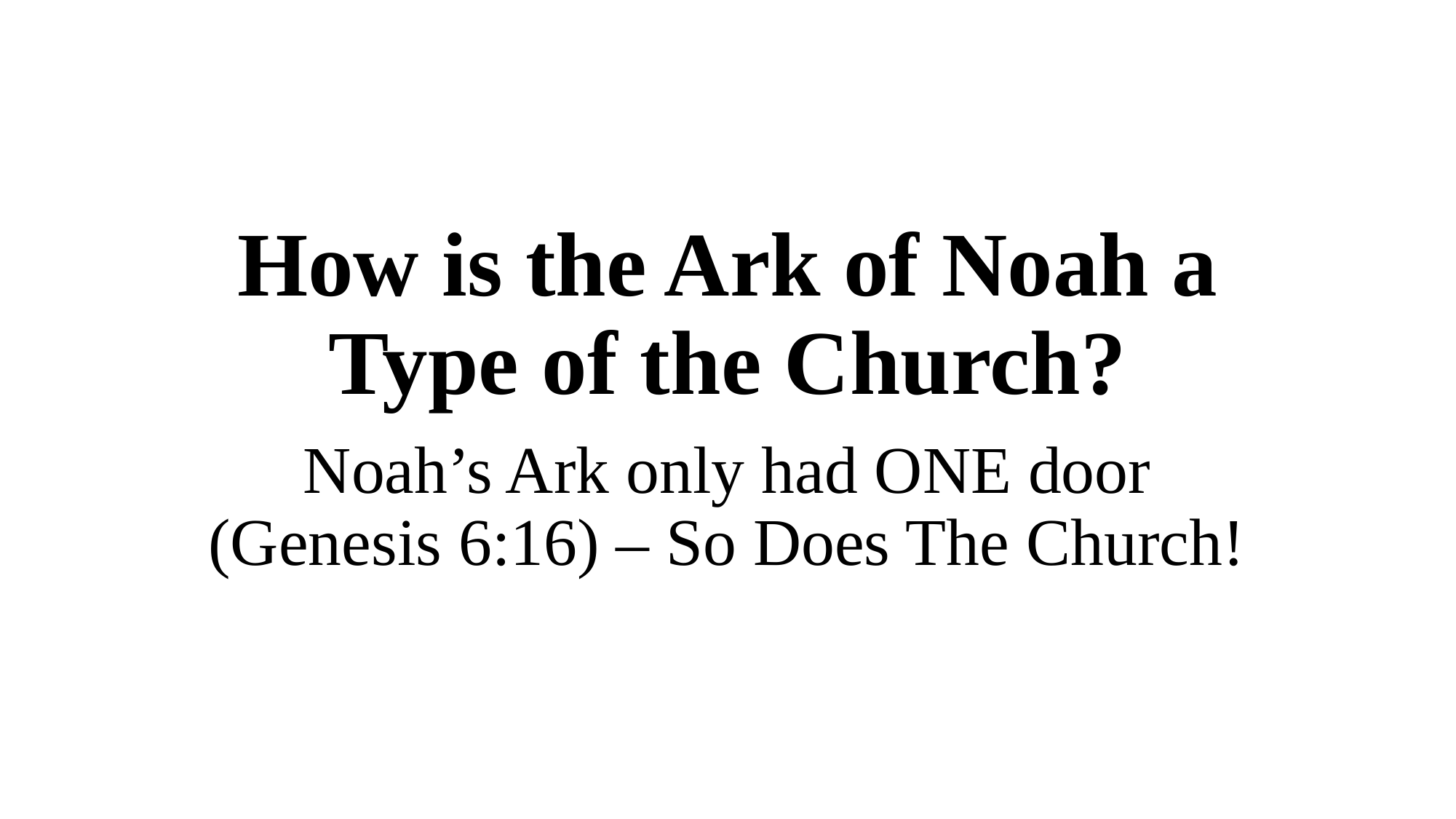

# How is the Ark of Noah a Type of the Church?
Noah’s Ark only had ONE door (Genesis 6:16) – So Does The Church!